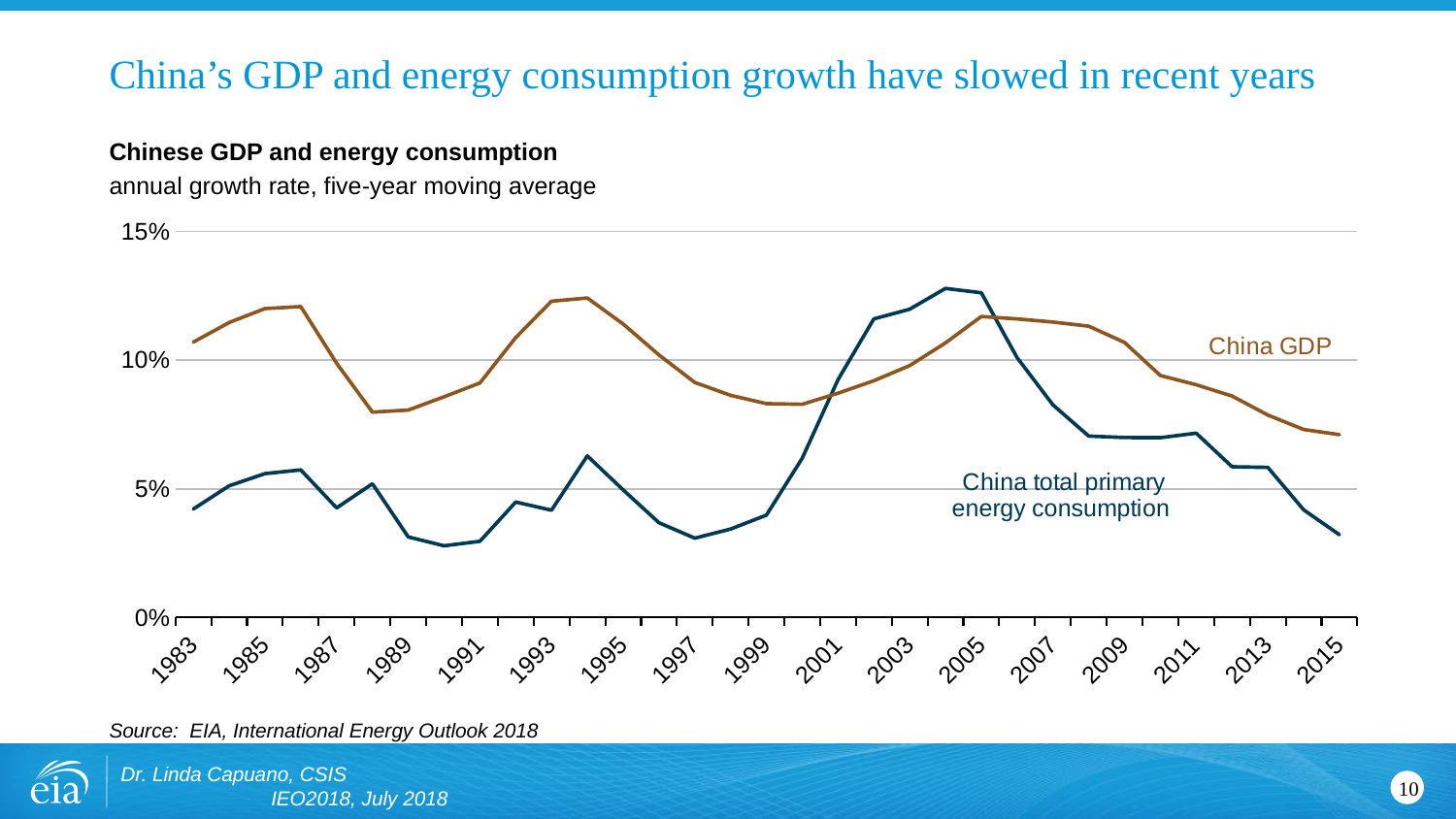

# China’s GDP and energy consumption growth have slowed in recent years
Chinese GDP and energy consumption
annual growth rate, five-year moving average

### Chart

| Category | Total Chinese Primary Energy Consumption Growth Rate ( 5 year MA) | China GDP PPP Growth Rate (5 year MA) |
|---|---|---|
| 1983 | 0.0421499522973355 | 0.10699997162809102 |
| 1984 | 0.05117132303605785 | 0.1146000643685841 |
| 1985 | 0.05589384349839297 | 0.12000003683556675 |
| 1986 | 0.057337049066521206 | 0.12079994796884116 |
| 1987 | 0.0425907041690516 | 0.09879995600710488 |
| 1988 | 0.05195731441839137 | 0.07980001024428907 |
| 1989 | 0.031293648685659634 | 0.08059991056630457 |
| 1990 | 0.027879556791470878 | 0.08576700162737058 |
| 1991 | 0.029602019816548773 | 0.09112003489315204 |
| 1992 | 0.04486452140157087 | 0.10874831153293588 |
| 1993 | 0.041695360390624235 | 0.12287531300565677 |
| 1994 | 0.06278562507456005 | 0.12411826361216213 |
| 1995 | 0.04956408855942929 | 0.11402361224338042 |
| 1996 | 0.03681282540133344 | 0.10201396694345574 |
| 1997 | 0.030844162557048284 | 0.09131745524723053 |
| 1998 | 0.0343686141836748 | 0.08631248688443868 |
| 1999 | 0.03977017684106788 | 0.0830815293175956 |
| 2000 | 0.061836526472261164 | 0.08284117189205954 |
| 2001 | 0.09238784216239956 | 0.08713508632584296 |
| 2002 | 0.11600166096627937 | 0.09199796498786508 |
| 2003 | 0.11976543553343502 | 0.09787616360501164 |
| 2004 | 0.1278546669045785 | 0.10667802378736027 |
| 2005 | 0.126152159986279 | 0.1169340488959046 |
| 2006 | 0.10098227723775792 | 0.1160153672956417 |
| 2007 | 0.08261702894170317 | 0.11478644552496084 |
| 2008 | 0.07049209872786746 | 0.11318117627970185 |
| 2009 | 0.06992936354632727 | 0.1068482192997144 |
| 2010 | 0.06987119613369426 | 0.09400989408721734 |
| 2011 | 0.07161946547570004 | 0.09043113784663355 |
| 2012 | 0.05857368264131908 | 0.08604431031120444 |
| 2013 | 0.05831966473287111 | 0.078683128421414 |
| 2014 | 0.04185982759636302 | 0.07305973318309031 |
| 2015 | 0.032152871592222916 | 0.07104282023756166 |
Source:  EIA, International Energy Outlook 2018
Dr. Linda Capuano, CSIS                                                                                                                                                                                           IEO2018, July 2018
10